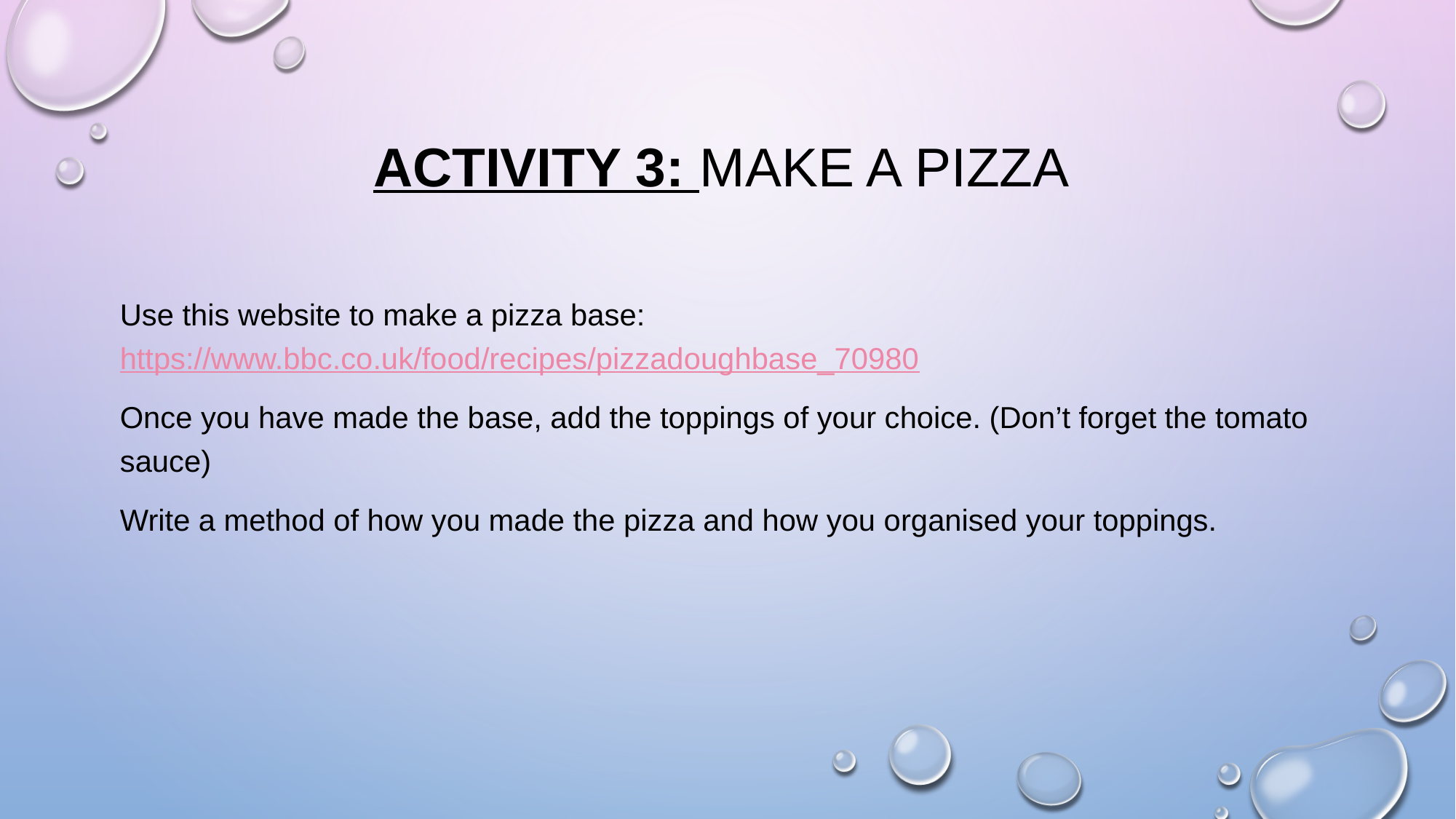

# Activity 3: Make a Pizza
Use this website to make a pizza base: https://www.bbc.co.uk/food/recipes/pizzadoughbase_70980
Once you have made the base, add the toppings of your choice. (Don’t forget the tomato sauce)
Write a method of how you made the pizza and how you organised your toppings.